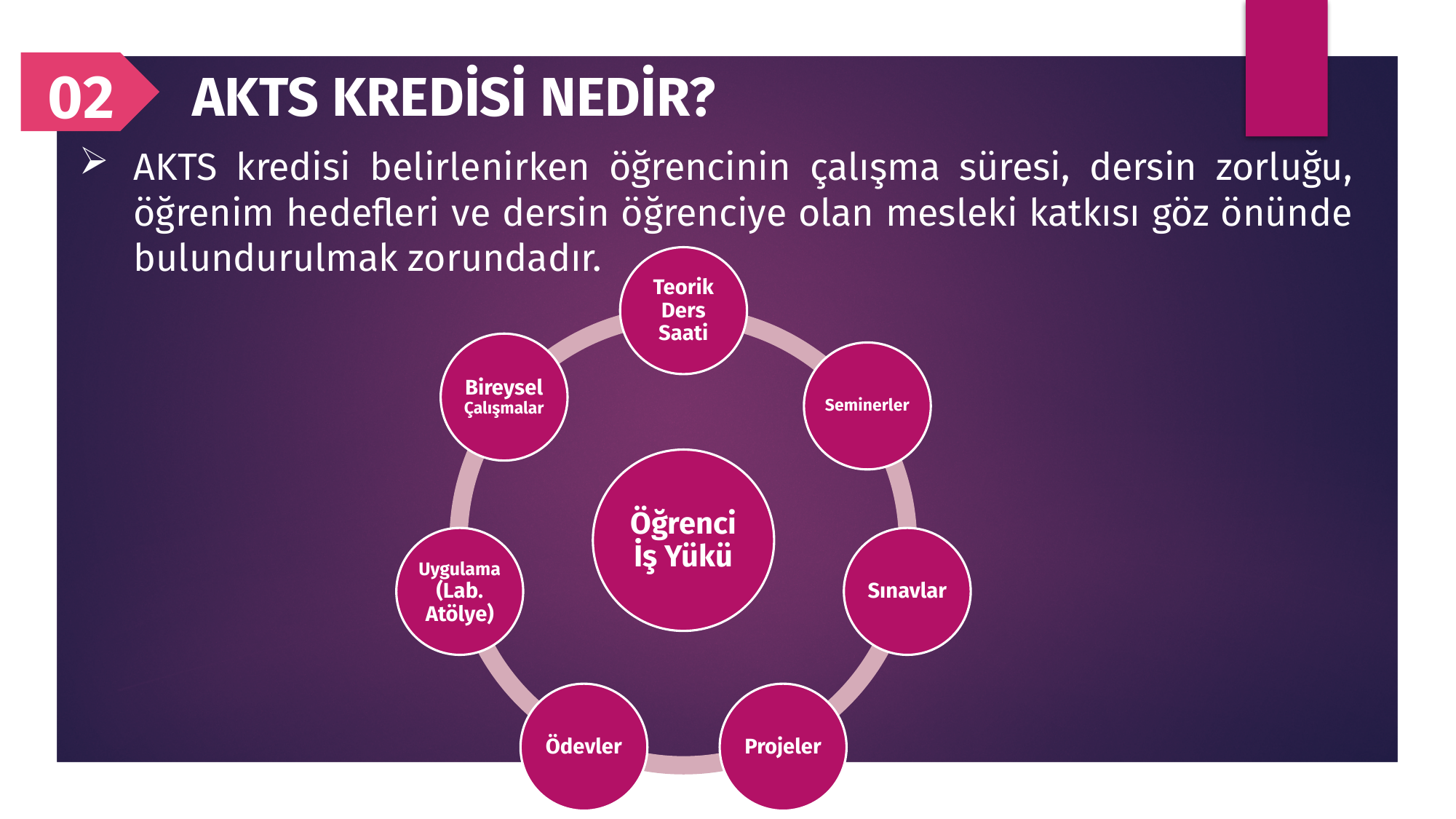

02
AKTS KREDİSİ NEDİR?
AKTS kredisi belirlenirken öğrencinin çalışma süresi, dersin zorluğu, öğrenim hedefleri ve dersin öğrenciye olan mesleki katkısı göz önünde bulundurulmak zorundadır.

Öğrenci İş Yükü
Teorik Ders Saati
Seminerler
Sınavlar
Projeler
Ödevler
Uygulama (Lab. Atölye)
Bireysel Çalışmalar